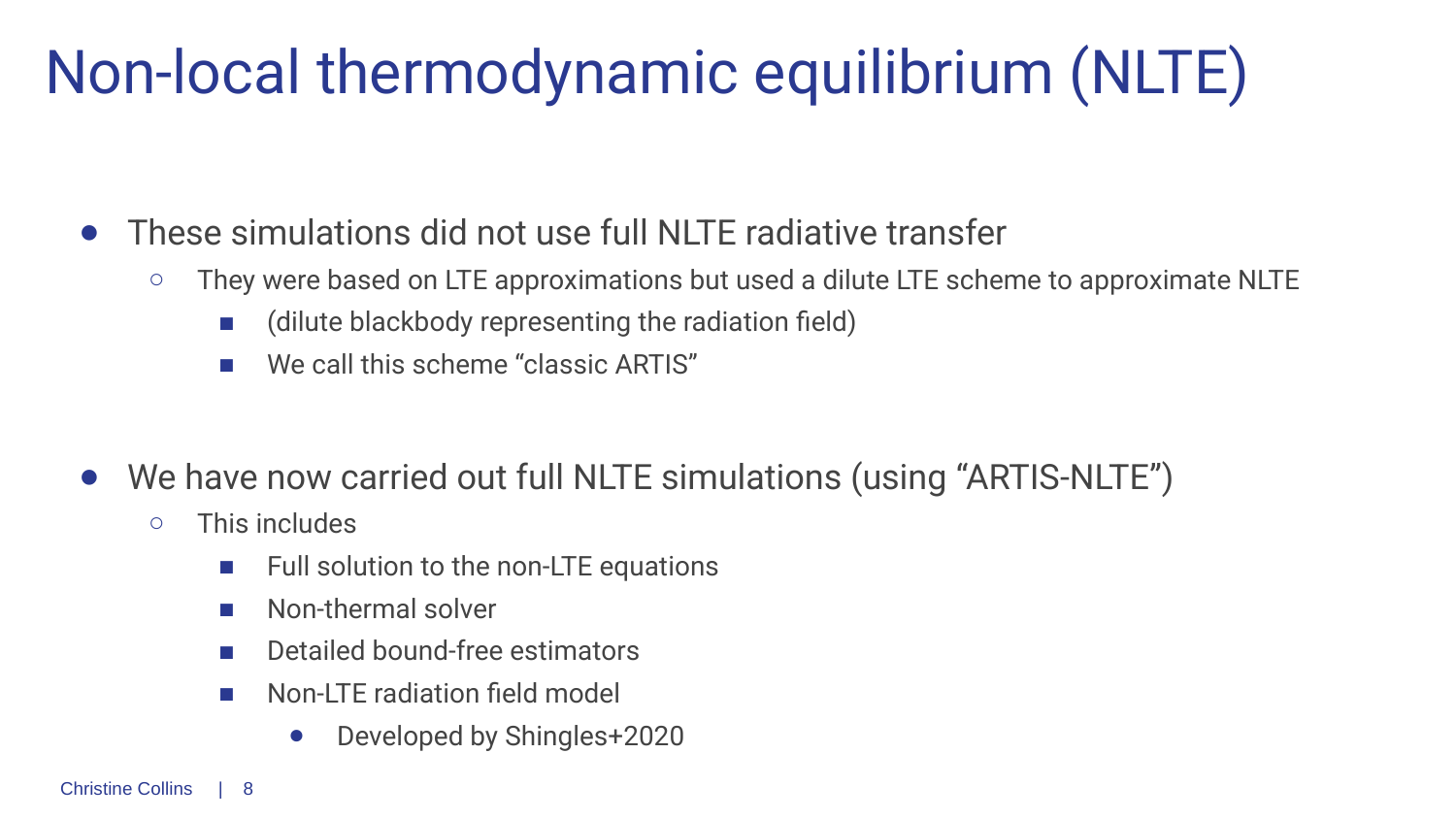

# Non-local thermodynamic equilibrium (NLTE)
These simulations did not use full NLTE radiative transfer
They were based on LTE approximations but used a dilute LTE scheme to approximate NLTE
(dilute blackbody representing the radiation field)
We call this scheme “classic ARTIS”

We have now carried out full NLTE simulations (using “ARTIS-NLTE”)
This includes
Full solution to the non-LTE equations
Non-thermal solver
Detailed bound-free estimators
Non-LTE radiation field model
Developed by Shingles+2020